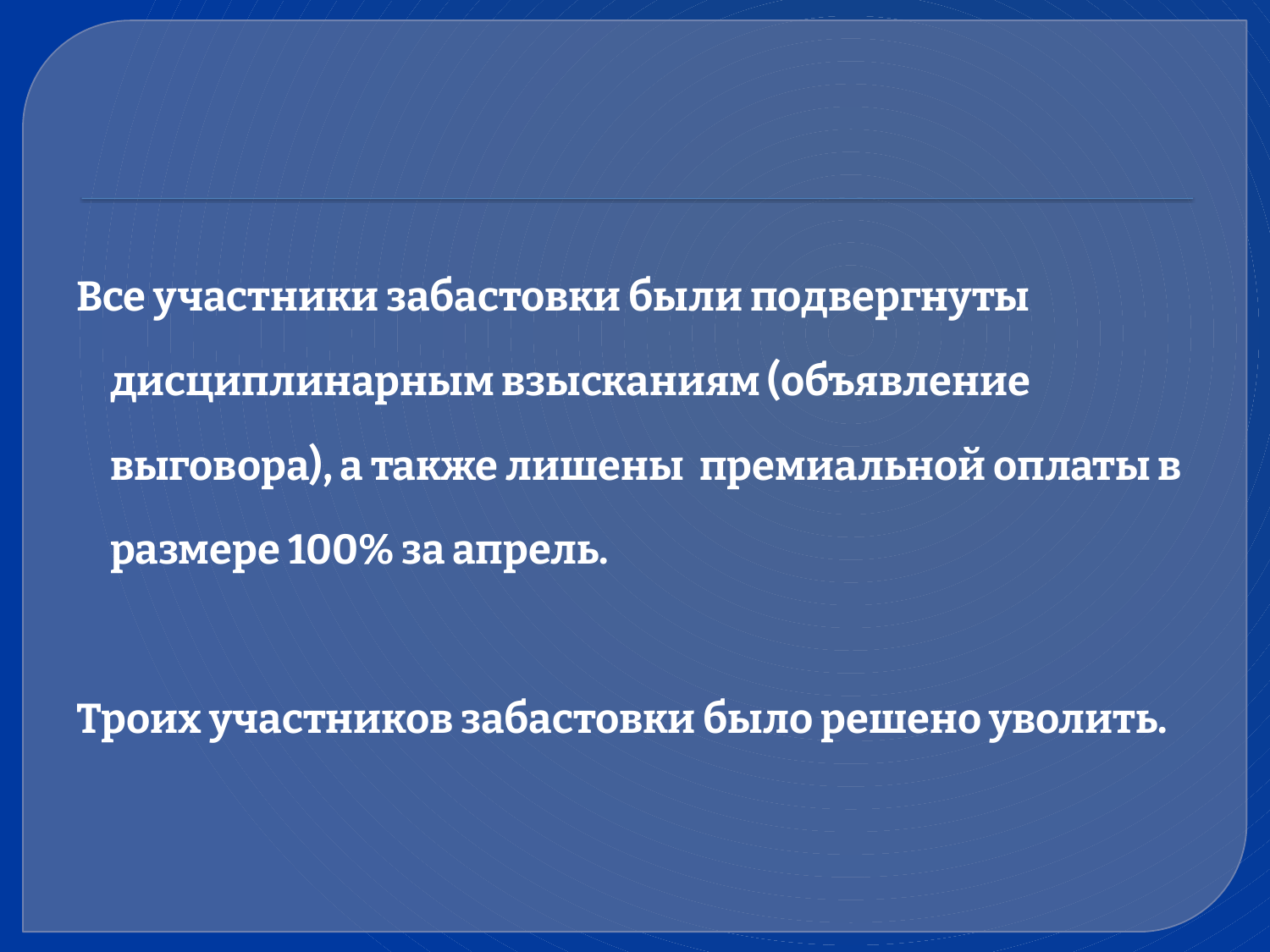

#
Все участники забастовки были подвергнуты дисциплинарным взысканиям (объявление выговора), а также лишены  премиальной оплаты в размере 100% за апрель.

Троих участников забастовки было решено уволить.